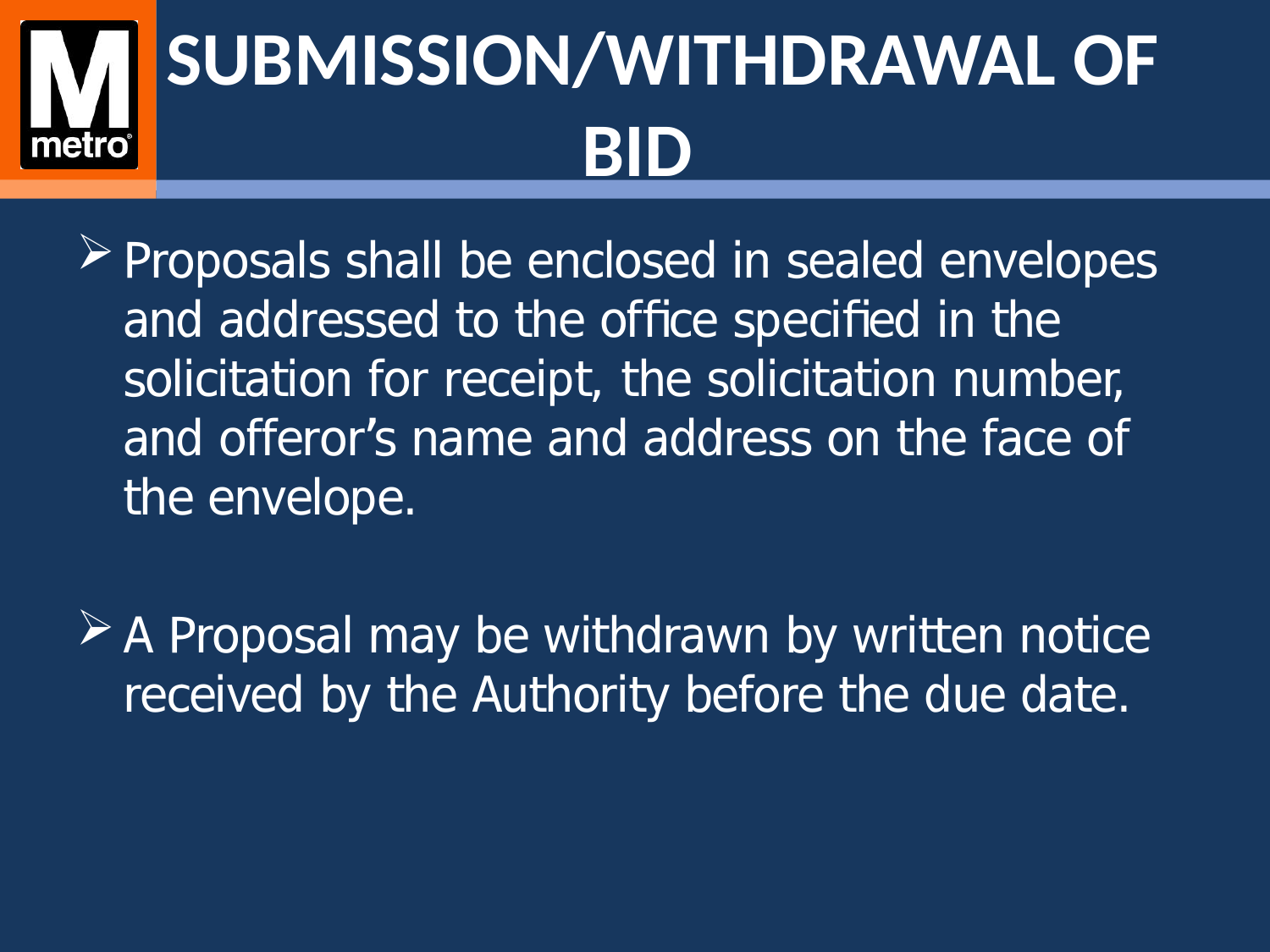

# Submission/Withdrawal of Bid
Proposals shall be enclosed in sealed envelopes and addressed to the office specified in the solicitation for receipt, the solicitation number, and offeror’s name and address on the face of the envelope.

A Proposal may be withdrawn by written notice received by the Authority before the due date.